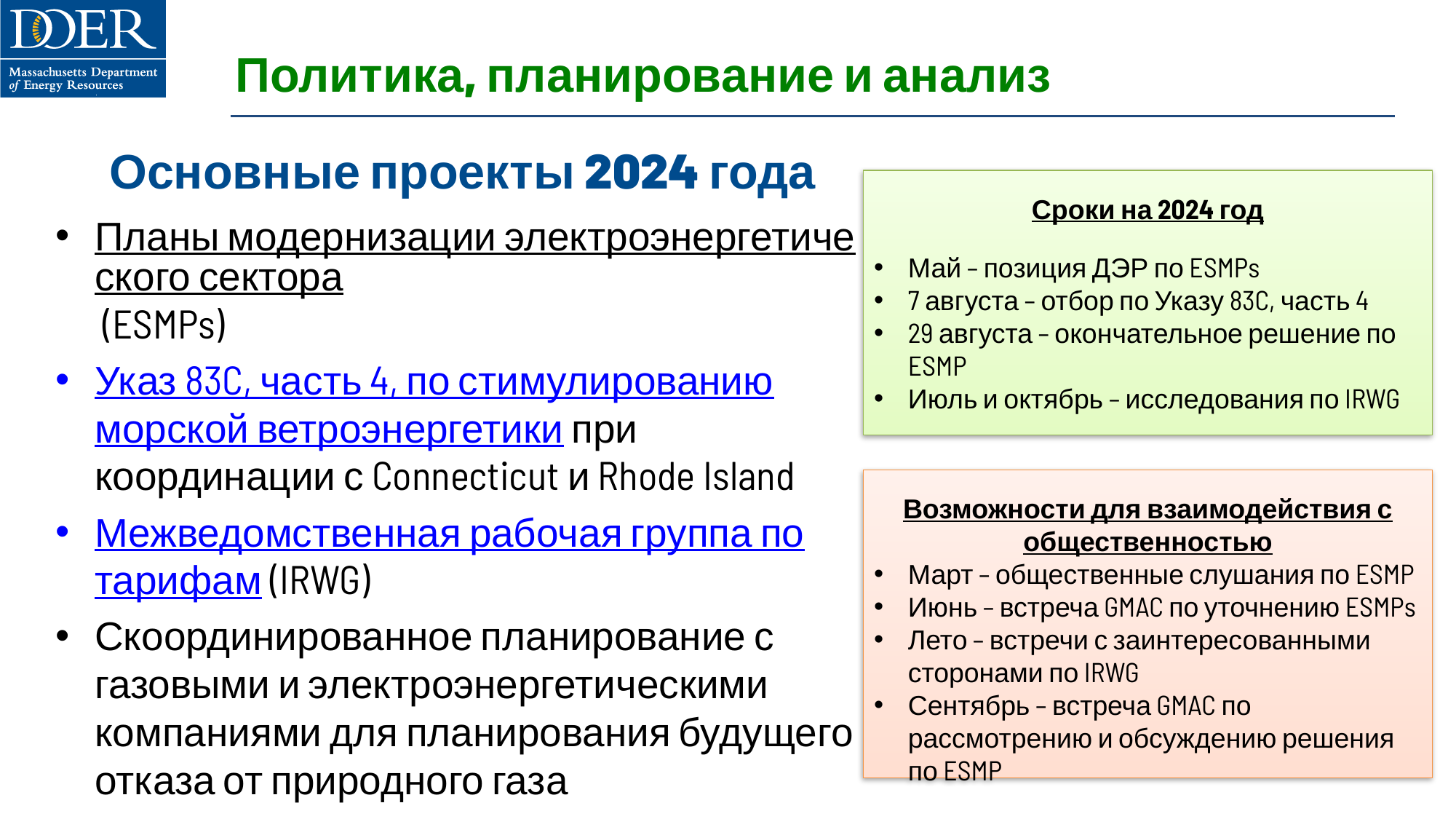

# Политика, планирование и анализ
Основные проекты 2024 года
Сроки на 2024 год

Май – позиция ДЭР по ESMPs
7 августа – отбор по Указу 83C, часть 4
29 августа – окончательное решение по ESMP
Июль и октябрь – исследования по IRWG
Планы модернизации электроэнергетического сектора (ESMPs)
Указ 83C, часть 4, по стимулированию морской ветроэнергетики при координации с Connecticut и Rhode Island
Межведомственная рабочая группа по тарифам (IRWG)
Скоординированное планирование с газовыми и электроэнергетическими компаниями для планирования будущего отказа от природного газа

Возможности для взаимодействия с общественностью
Март – общественные слушания по ESMP
Июнь – встреча GMAC по уточнению ESMPs
Лето – встречи с заинтересованными сторонами по IRWG
Сентябрь – встреча GMAC по рассмотрению и обсуждению решения по ESMP